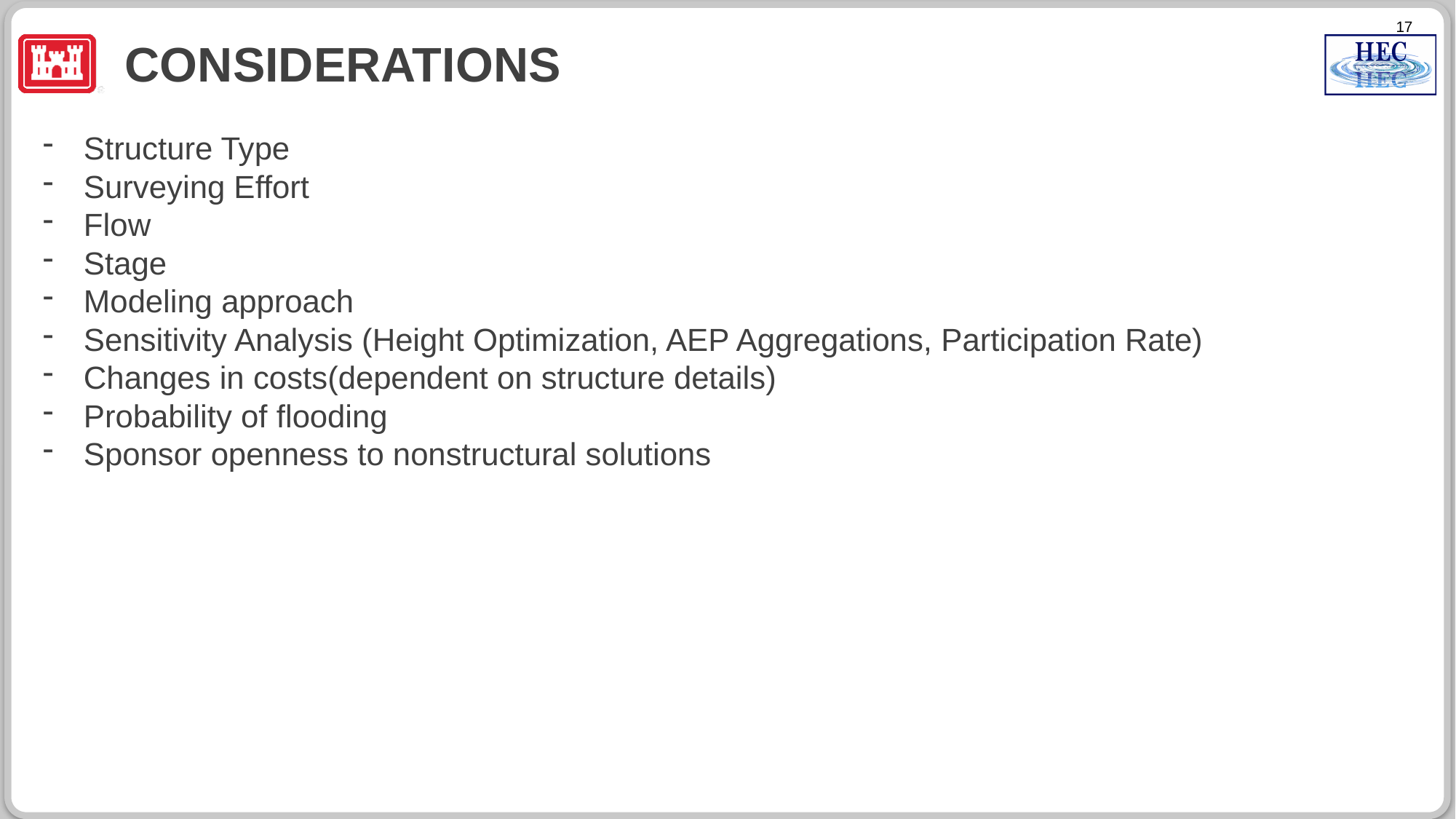

# Considerations
Structure Type
Surveying Effort
Flow
Stage
Modeling approach
Sensitivity Analysis (Height Optimization, AEP Aggregations, Participation Rate)
Changes in costs(dependent on structure details)
Probability of flooding
Sponsor openness to nonstructural solutions